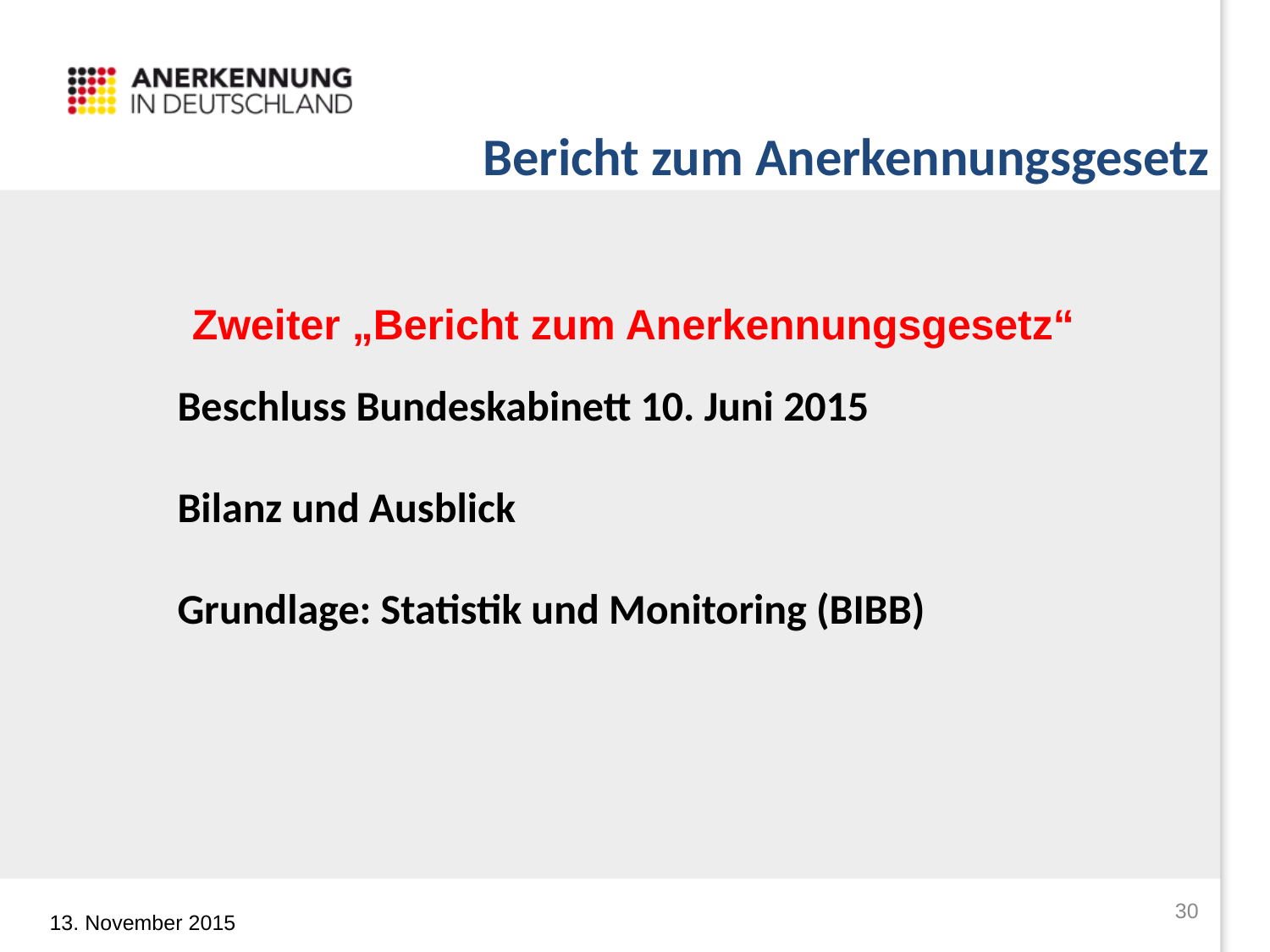

Bericht zum Anerkennungsgesetz
#
	Zweiter „Bericht zum Anerkennungsgesetz“

Beschluss Bundeskabinett 10. Juni 2015

Bilanz und Ausblick

Grundlage: Statistik und Monitoring (BIBB)
30